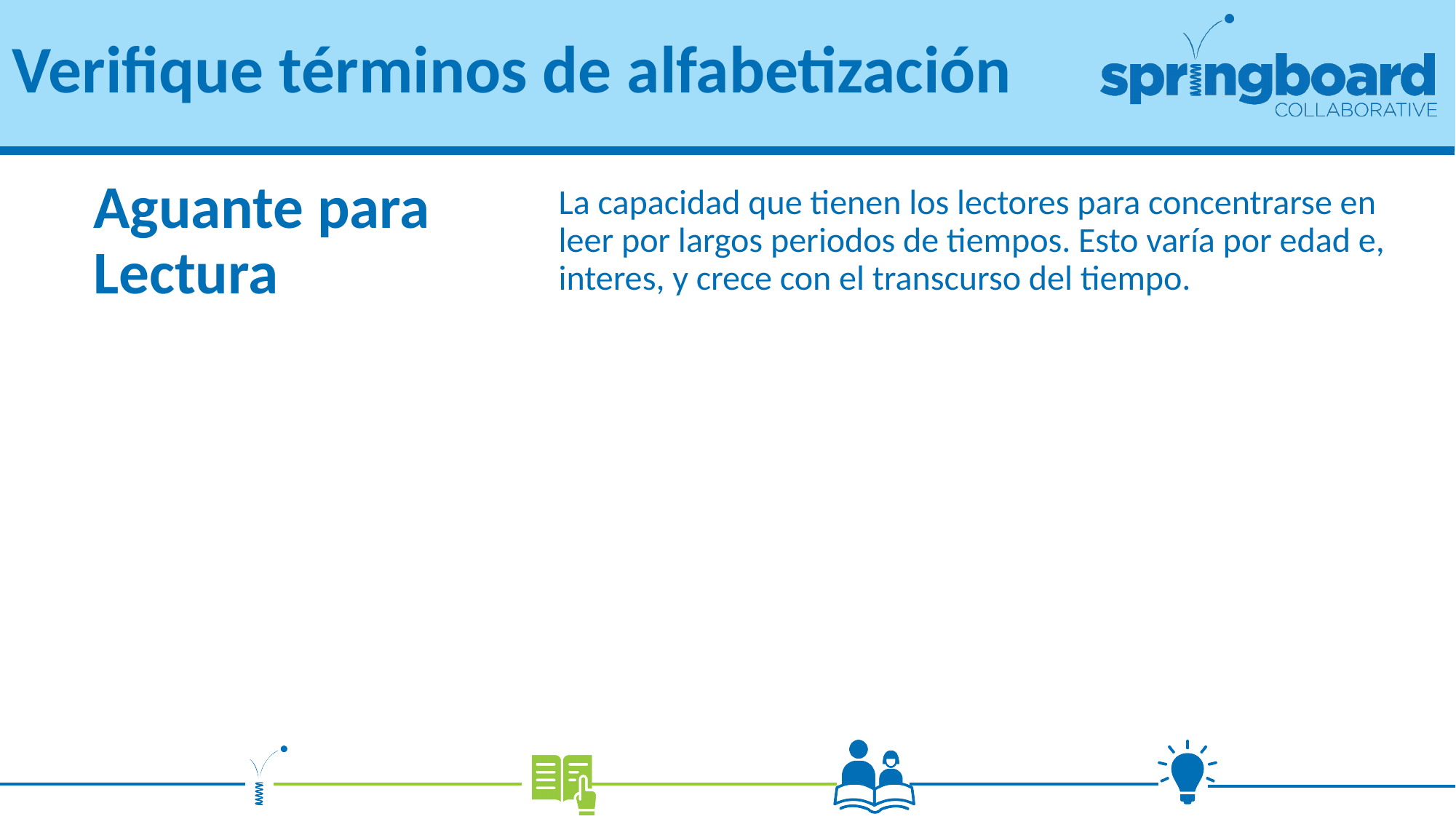

# Verifique términos de alfabetización
La capacidad que tienen los lectores para concentrarse en leer por largos periodos de tiempos. Esto varía por edad e, interes, y crece con el transcurso del tiempo.
Aguante para Lectura